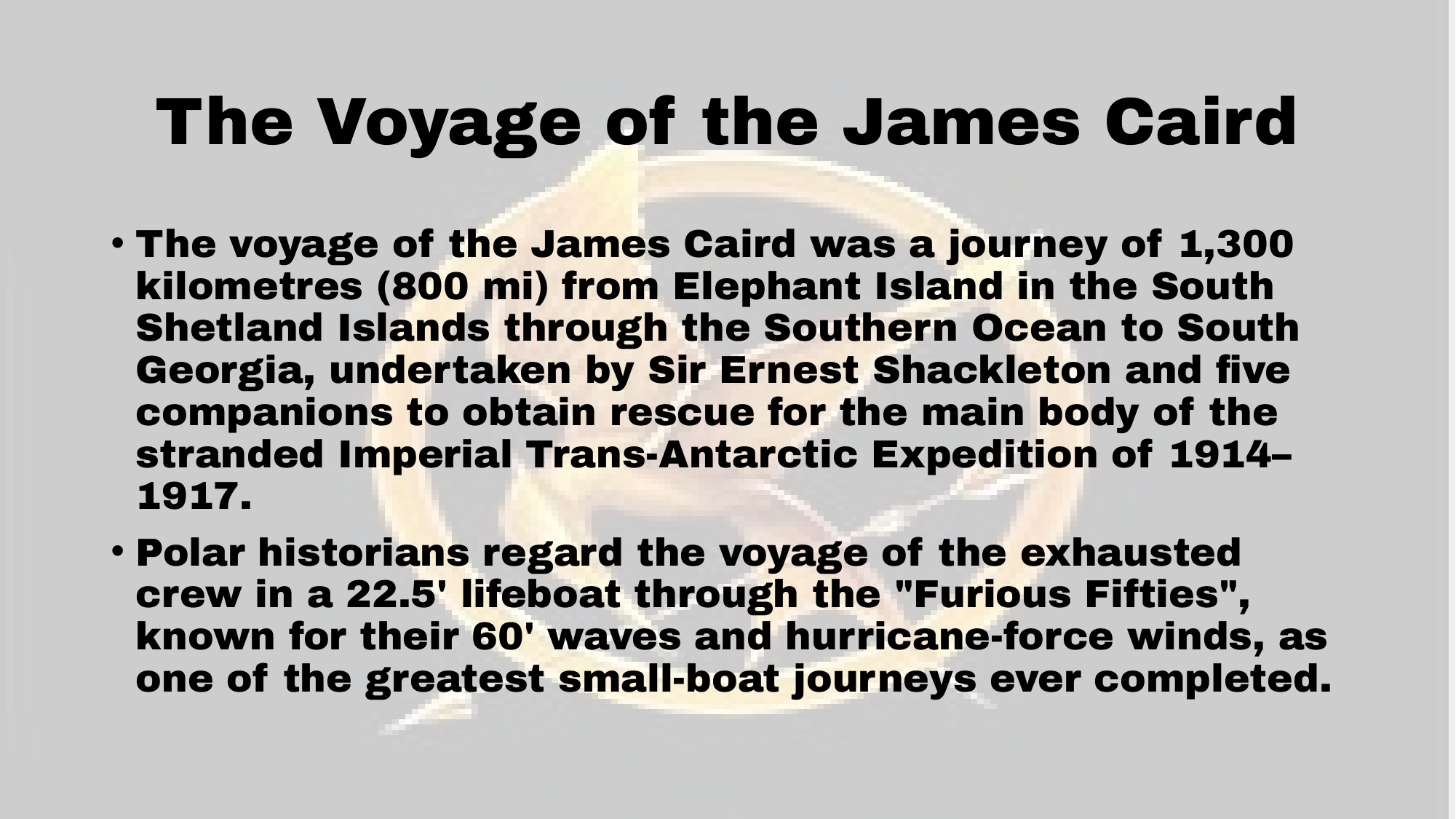

# The Voyage of the James Caird
The voyage of the James Caird was a journey of 1,300 kilometres (800 mi) from Elephant Island in the South Shetland Islands through the Southern Ocean to South Georgia, undertaken by Sir Ernest Shackleton and five companions to obtain rescue for the main body of the stranded Imperial Trans-Antarctic Expedition of 1914–1917.
Polar historians regard the voyage of the exhausted crew in a 22.5' lifeboat through the "Furious Fifties", known for their 60' waves and hurricane-force winds, as one of the greatest small-boat journeys ever completed.